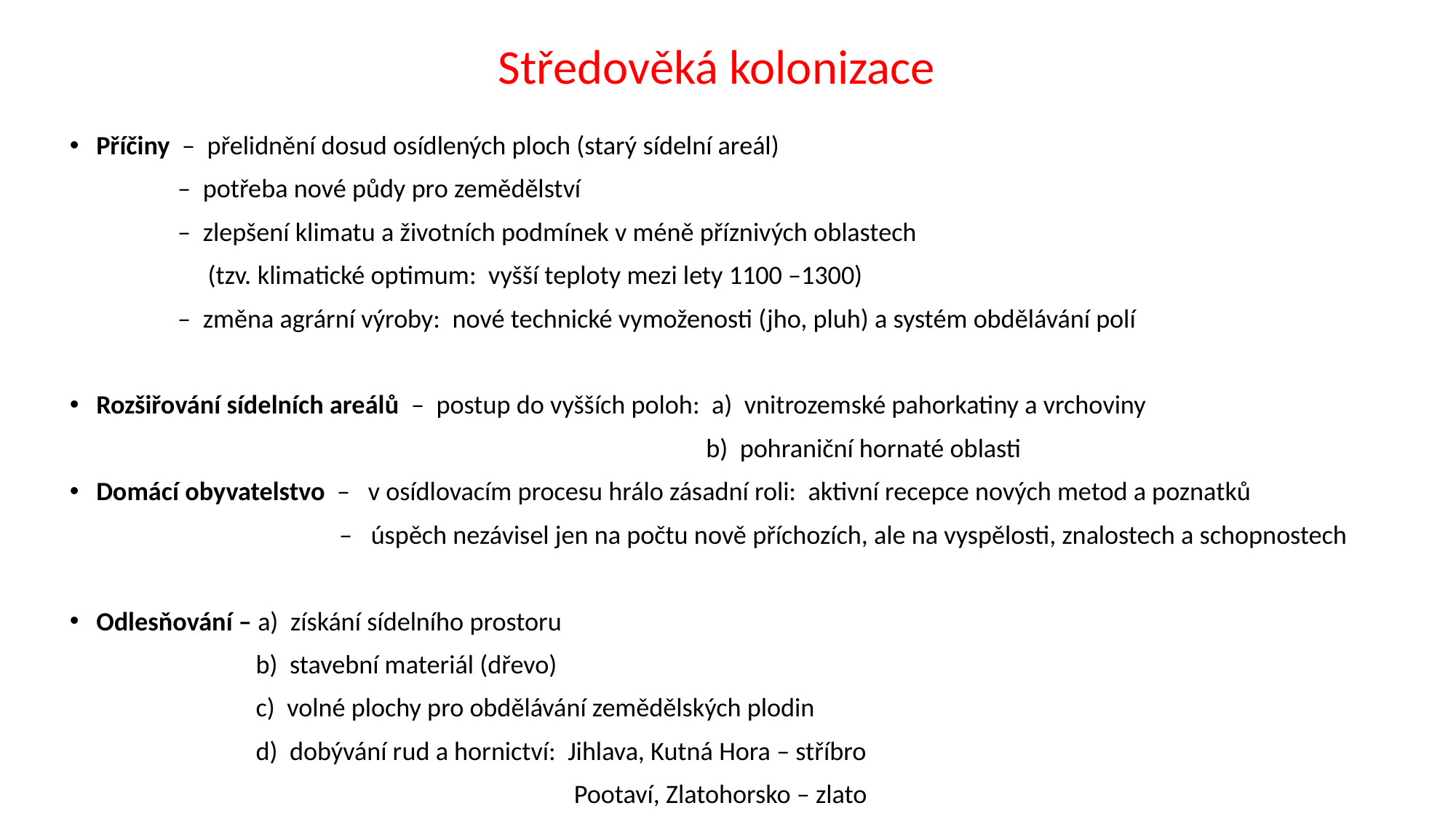

# Středověká kolonizace
Příčiny  –  přelidnění dosud osídlených ploch (starý sídelní areál)
                  –  potřeba nové půdy pro zemědělství
                  –  zlepšení klimatu a životních podmínek v méně příznivých oblastech
                       (tzv. klimatické optimum:  vyšší teploty mezi lety 1100 –1300)
                  –  změna agrární výroby:  nové technické vymoženosti (jho, pluh) a systém obdělávání polí

Rozšiřování sídelních areálů  –  postup do vyšších poloh:  a)  vnitrozemské pahorkatiny a vrchoviny
                                                                                                          b)  pohraniční hornaté oblasti
Domácí obyvatelstvo  –   v osídlovacím procesu hrálo zásadní roli:  aktivní recepce nových metod a poznatků
                                             –   úspěch nezávisel jen na počtu nově příchozích, ale na vyspělosti, znalostech a schopnostech

Odlesňování – a)  získání sídelního prostoru
                               b)  stavební materiál (dřevo)
                               c)  volné plochy pro obdělávání zemědělských plodin
                               d)  dobývání rud a hornictví:  Jihlava, Kutná Hora – stříbro
                                                                                    Pootaví, Zlatohorsko – zlato